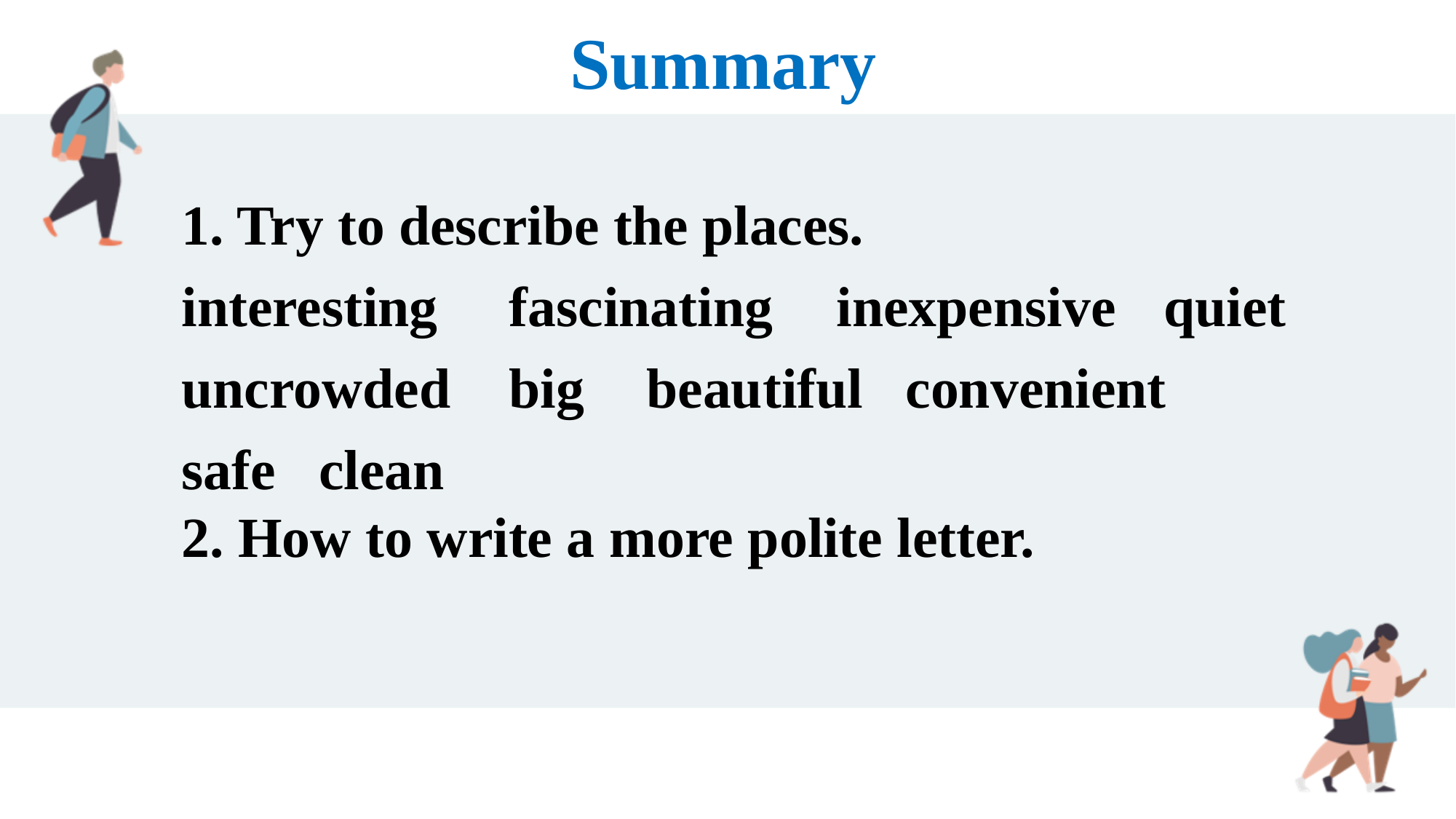

Summary
1. Try to describe the places.
interesting	fascinating	inexpensive	quiet
uncrowded	big	  beautiful   convenient
safe	  clean
2. How to write a more polite letter.